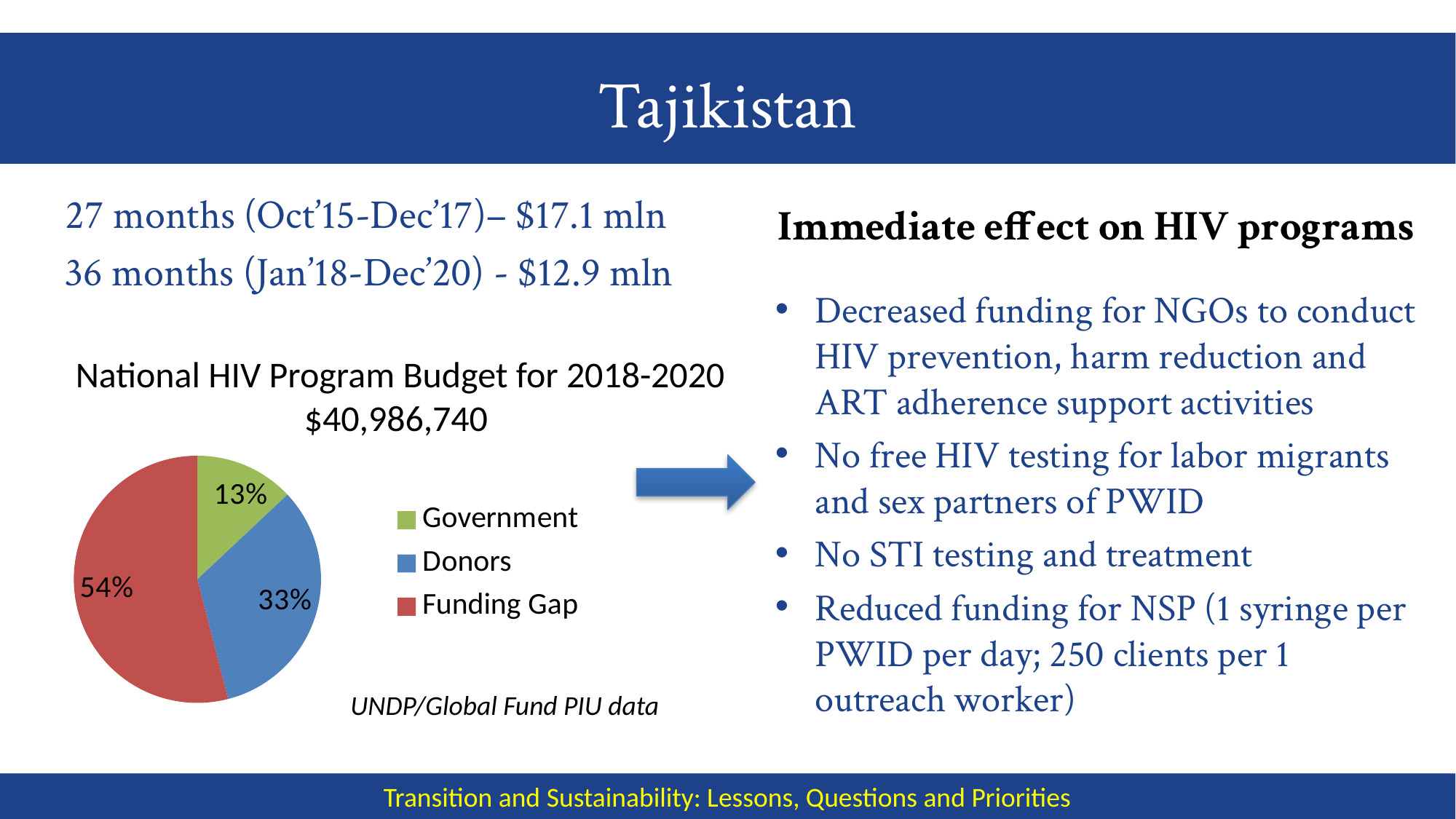

# Tajikistan
27 months (Oct’15-Dec’17)– $17.1 mln
36 months (Jan’18-Dec’20) - $12.9 mln
Immediate effect on HIV programs

Decreased funding for NGOs to conduct HIV prevention, harm reduction and ART adherence support activities
No free HIV testing for labor migrants and sex partners of PWID
No STI testing and treatment
Reduced funding for NSP (1 syringe per PWID per day; 250 clients per 1 outreach worker)

National HIV Program Budget for 2018-2020
$40,986,740

### Chart

| Category | Sales |
|---|---|
| Government  | 0.13 |
| Donors | 0.33 |
| Funding Gap | 0.54 |
UNDP/Global Fund PIU data